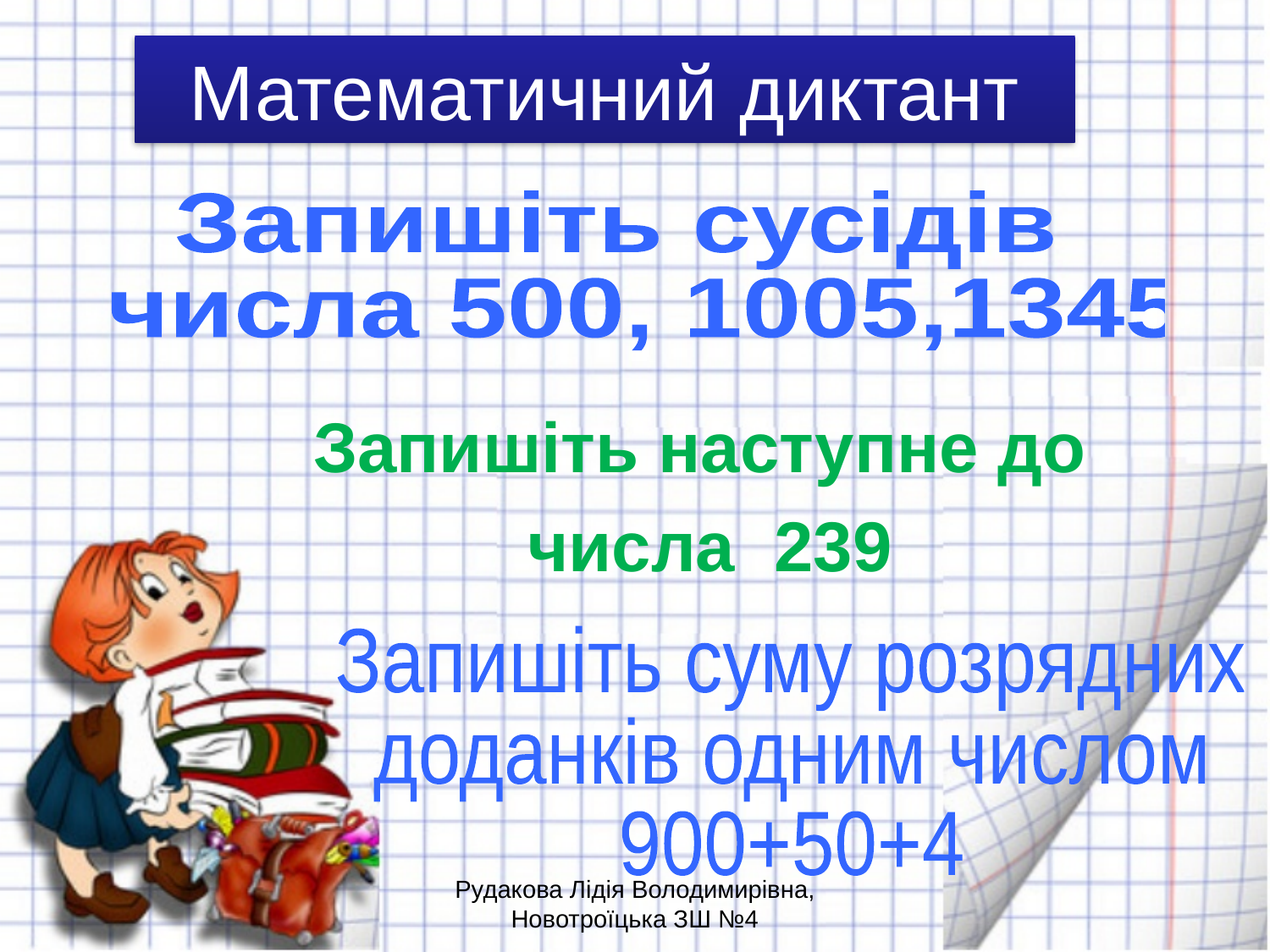

# Математичний диктант
Запишіть сусідів
 числа 500, 1005,1345
Запишіть наступне до
 числа  239
Запишіть суму розрядних
доданків одним числом
900+50+4
Рудакова Лідія Володимирівна, Новотроїцька ЗШ №4